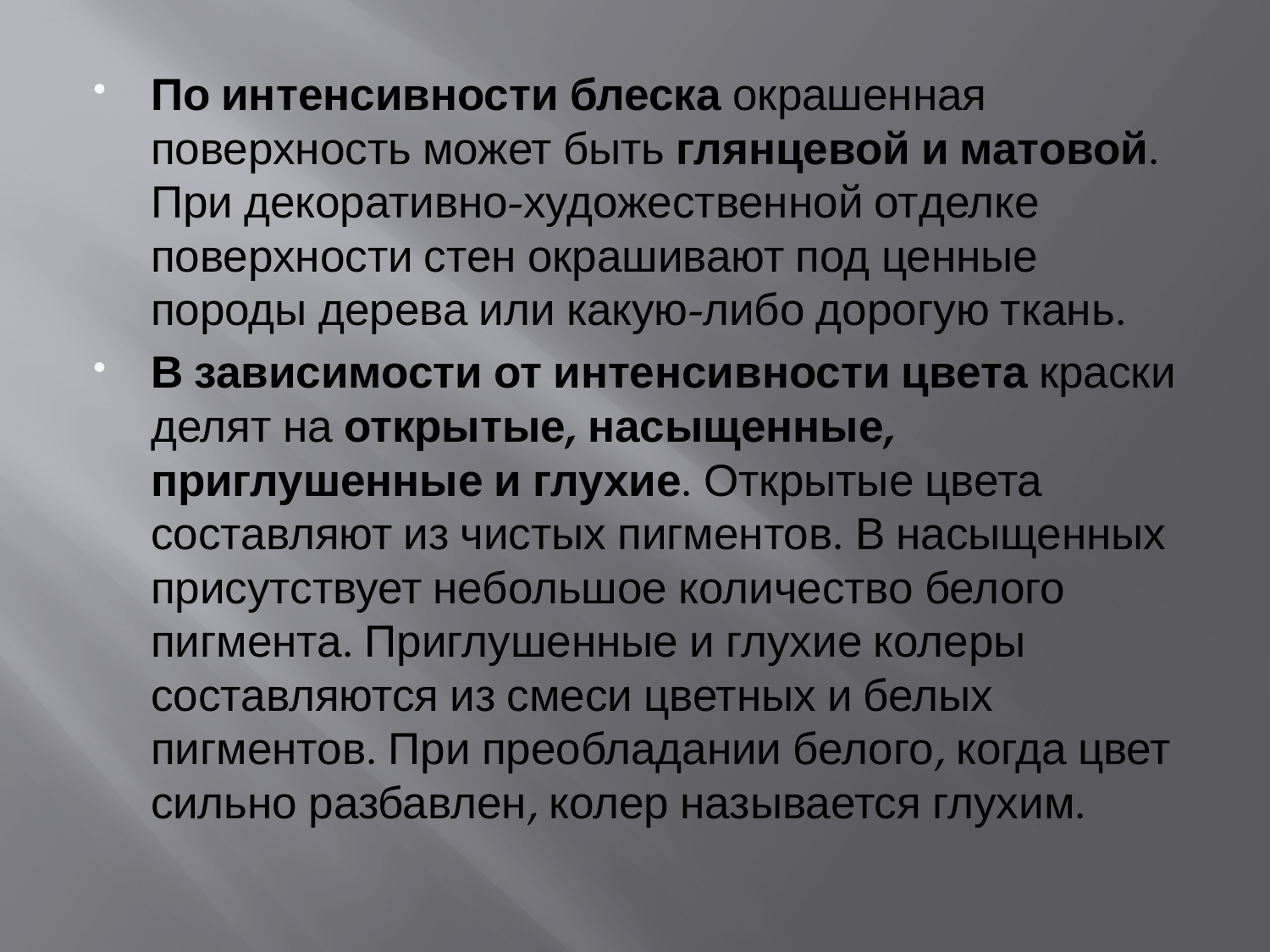

По интенсивности блеска окрашенная поверхность может быть глянцевой и матовой. При декоративно-художественной от­делке поверхности стен окрашивают под ценные породы дерева или какую-либо дорогую ткань.
В зависимости от интенсивности цвета краски делят на от­крытые, насыщенные, приглушенные и глухие. Открытые цвета составляют из чистых пигментов. В насыщенных присутствует небольшое количество белого пигмента. Приглушенные и глухие колеры составляются из смеси цветных и белых пигментов. При преобладании белого, когда цвет сильно разбавлен, колер называ­ется глухим.